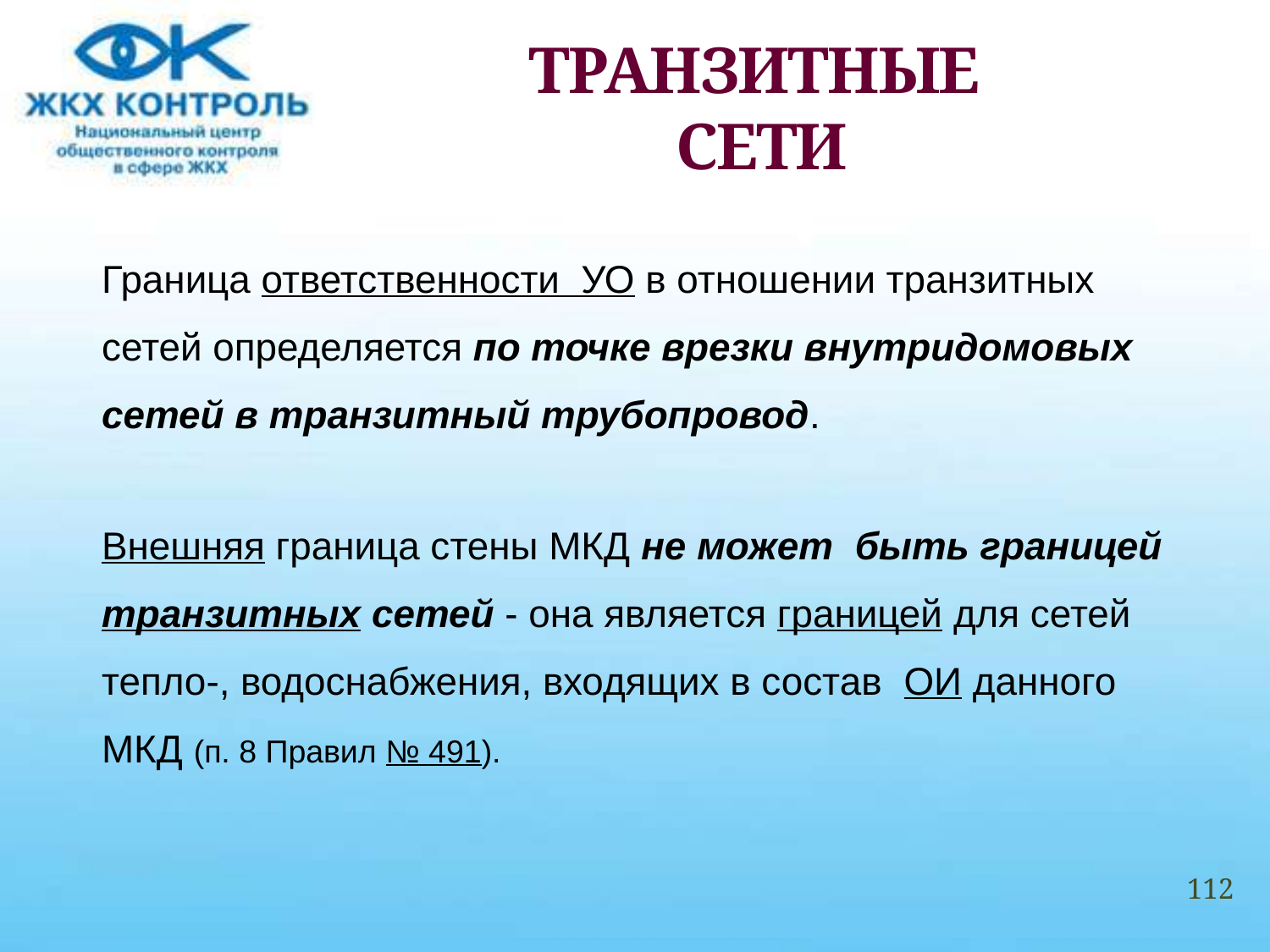

# ТРАНЗИТНЫЕ СЕТИ
Граница ответственности  УО в отношении транзитных
сетей определяется по точке врезки внутридомовых
сетей в транзитный трубопровод.
Внешняя граница стены МКД не может  быть границей
транзитных сетей - она является границей для сетей
тепло-, водоснабжения, входящих в состав  ОИ данного
МКД (п. 8 Правил № 491).

112